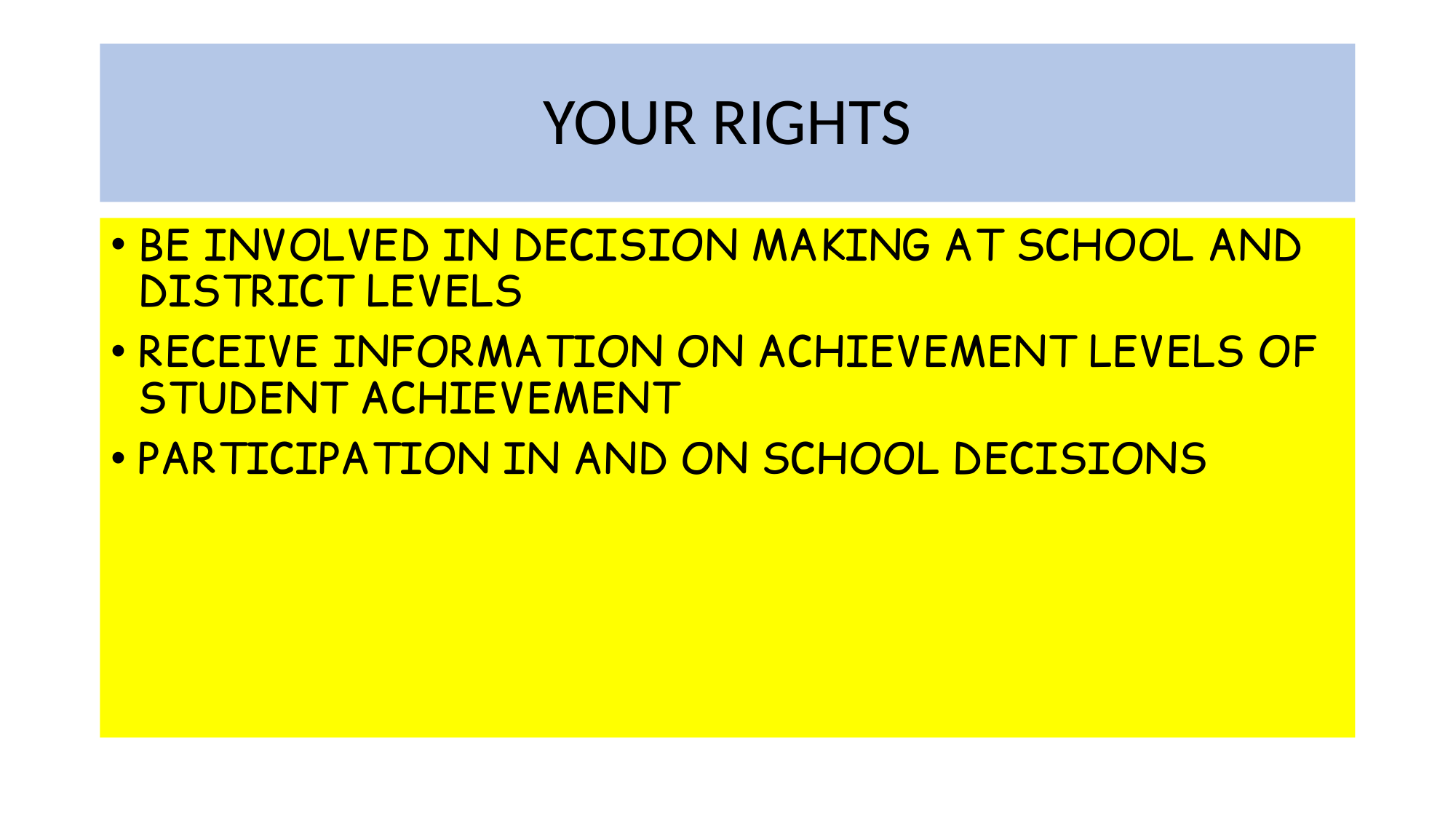

# YOUR RIGHTS
BE INVOLVED IN DECISION MAKING AT SCHOOL AND DISTRICT LEVELS
RECEIVE INFORMATION ON ACHIEVEMENT LEVELS OF STUDENT ACHIEVEMENT
PARTICIPATION IN AND ON SCHOOL DECISIONS